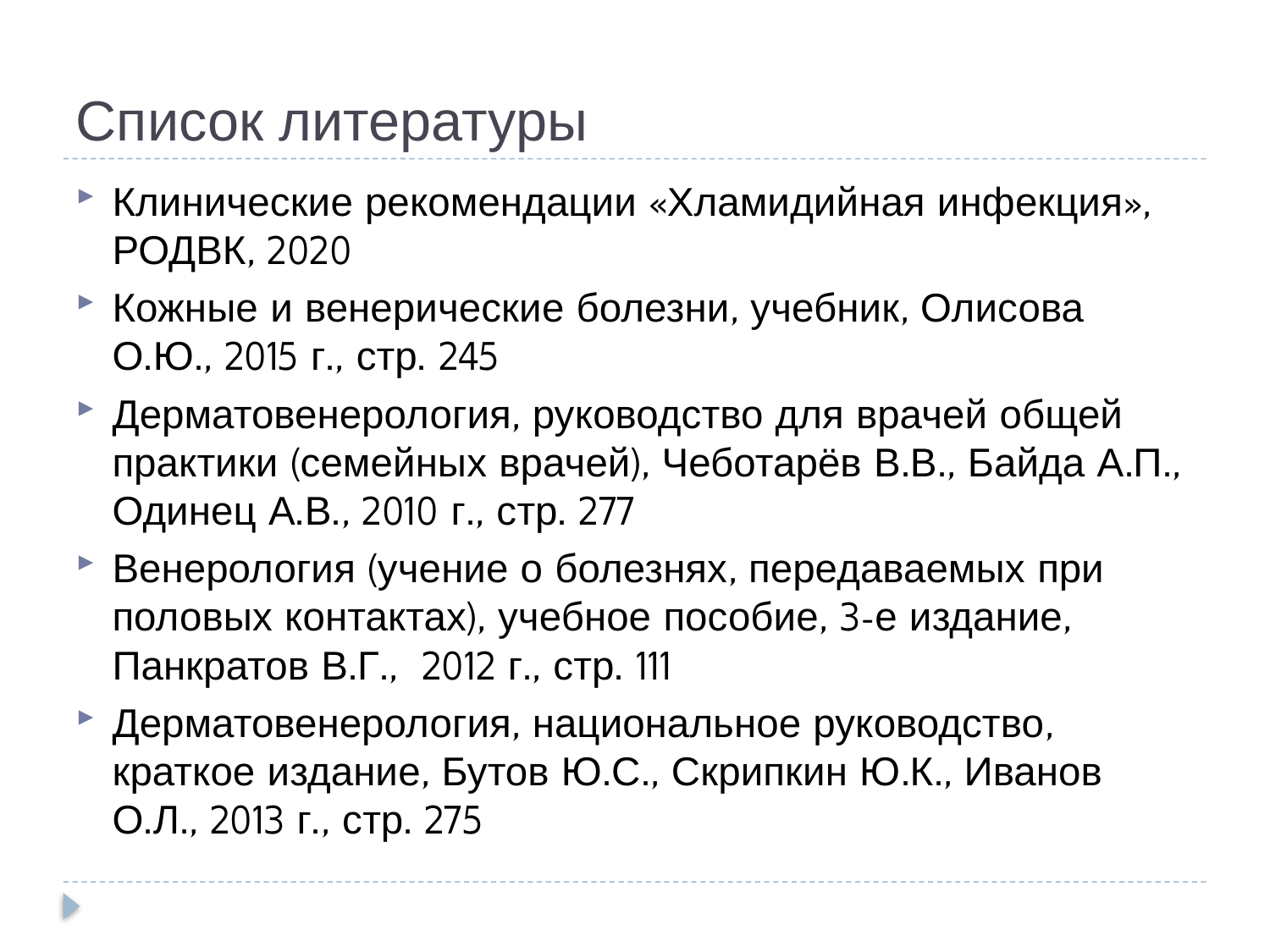

# Список литературы
Клинические рекомендации «Хламидийная инфекция», РОДВК, 2020
Кожные и венерические болезни, учебник, Олисова О.Ю., 2015 г., стр. 245
Дерматовенерология, руководство для врачей общей практики (семейных врачей), Чеботарёв В.В., Байда А.П., Одинец А.В., 2010 г., стр. 277
Венерология (учение о болезнях, передаваемых при половых контактах), учебное пособие, 3-е издание, Панкратов В.Г.,  2012 г., стр. 111
Дерматовенерология, национальное руководство, краткое издание, Бутов Ю.С., Скрипкин Ю.К., Иванов О.Л., 2013 г., стр. 275